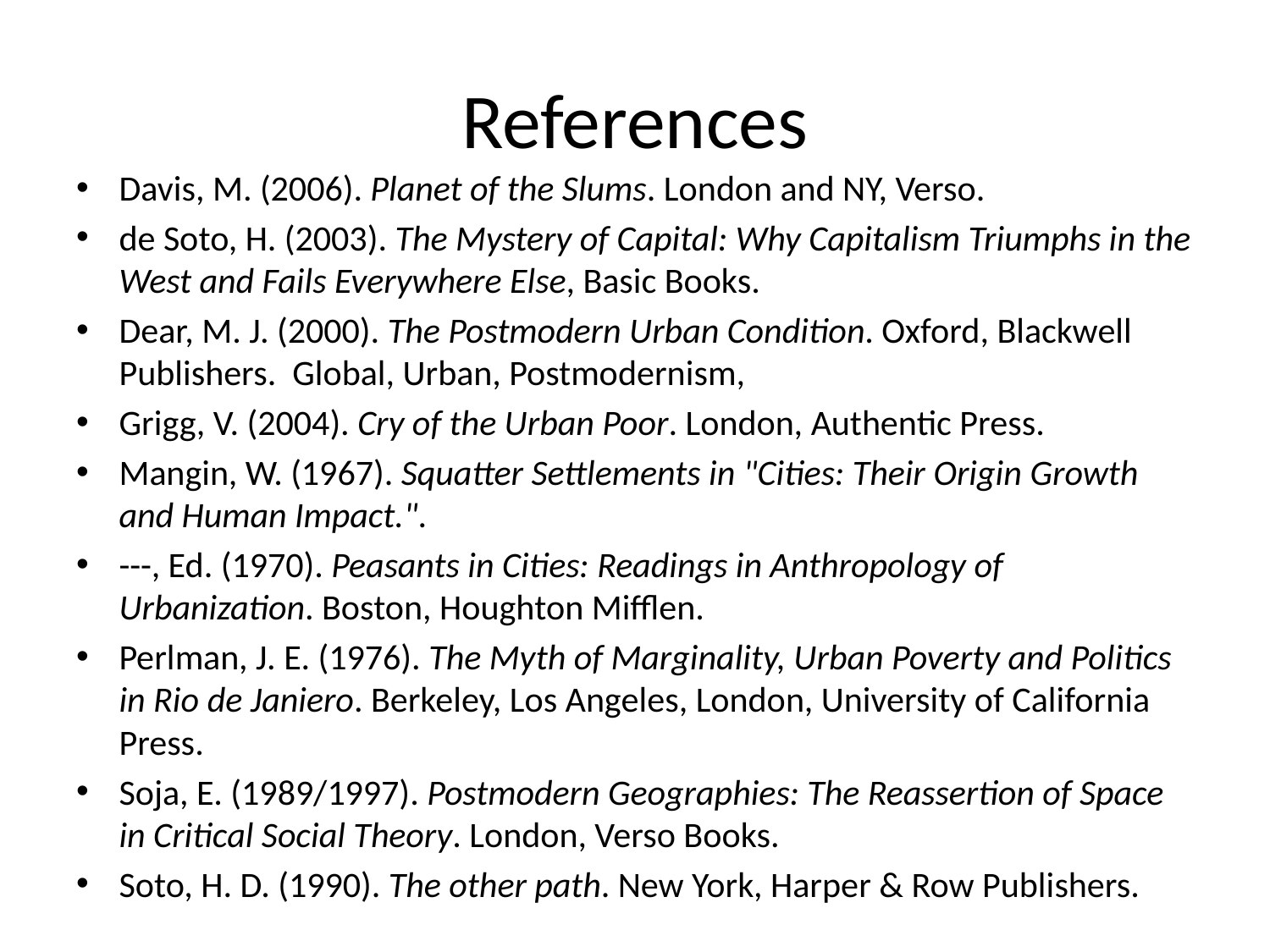

# References
Davis, M. (2006). Planet of the Slums. London and NY, Verso.
de Soto, H. (2003). The Mystery of Capital: Why Capitalism Triumphs in the West and Fails Everywhere Else, Basic Books.
Dear, M. J. (2000). The Postmodern Urban Condition. Oxford, Blackwell Publishers.  Global, Urban, Postmodernism,
Grigg, V. (2004). Cry of the Urban Poor. London, Authentic Press.
Mangin, W. (1967). Squatter Settlements in "Cities: Their Origin Growth and Human Impact.".
---, Ed. (1970). Peasants in Cities: Readings in Anthropology of Urbanization. Boston, Houghton Mifflen.
Perlman, J. E. (1976). The Myth of Marginality, Urban Poverty and Politics in Rio de Janiero. Berkeley, Los Angeles, London, University of California Press.
Soja, E. (1989/1997). Postmodern Geographies: The Reassertion of Space in Critical Social Theory. London, Verso Books.
Soto, H. D. (1990). The other path. New York, Harper & Row Publishers.